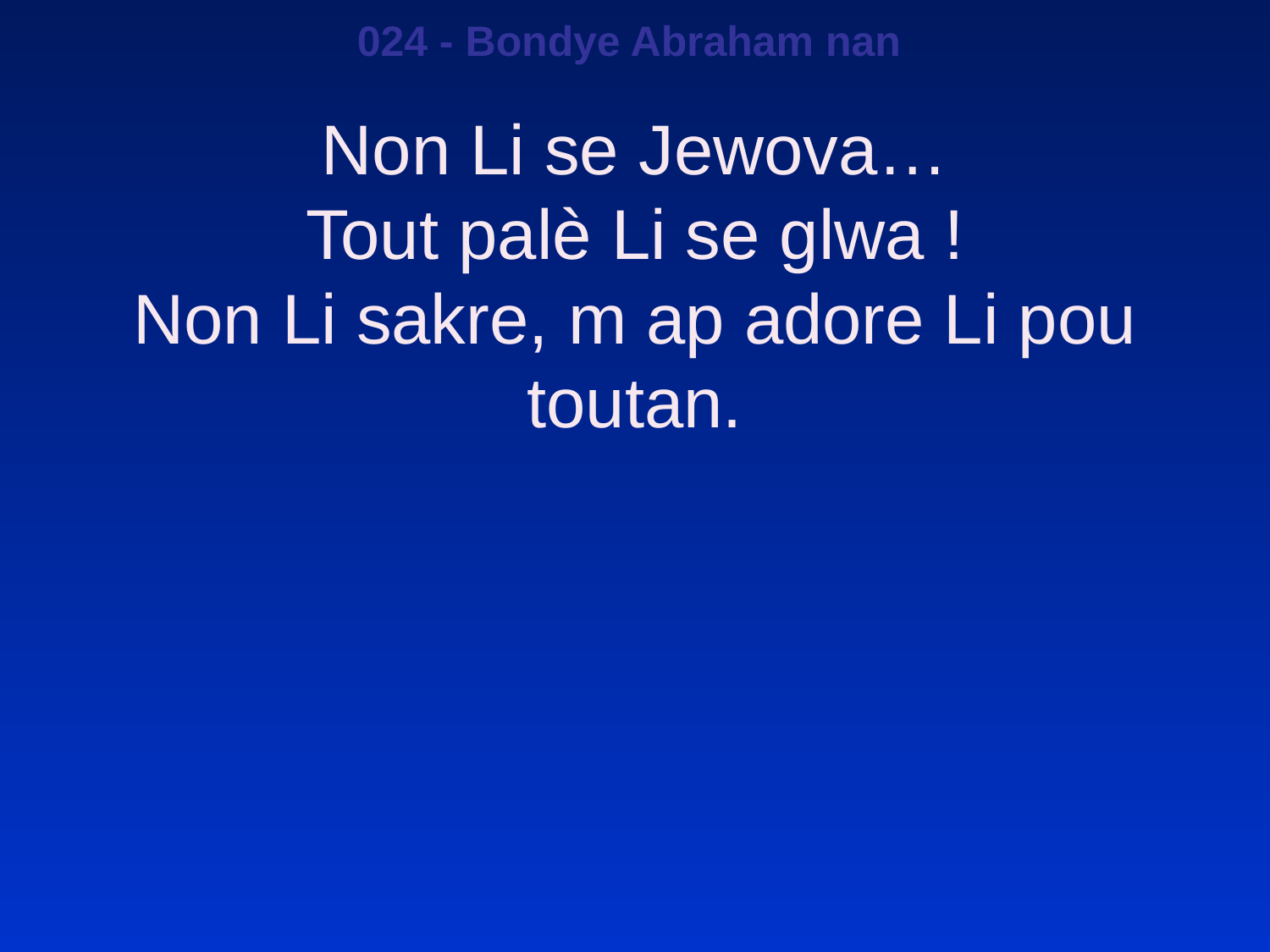

024 - Bondye Abraham nan
Non Li se Jewova…
Tout palè Li se glwa !
Non Li sakre, m ap adore Li pou toutan.